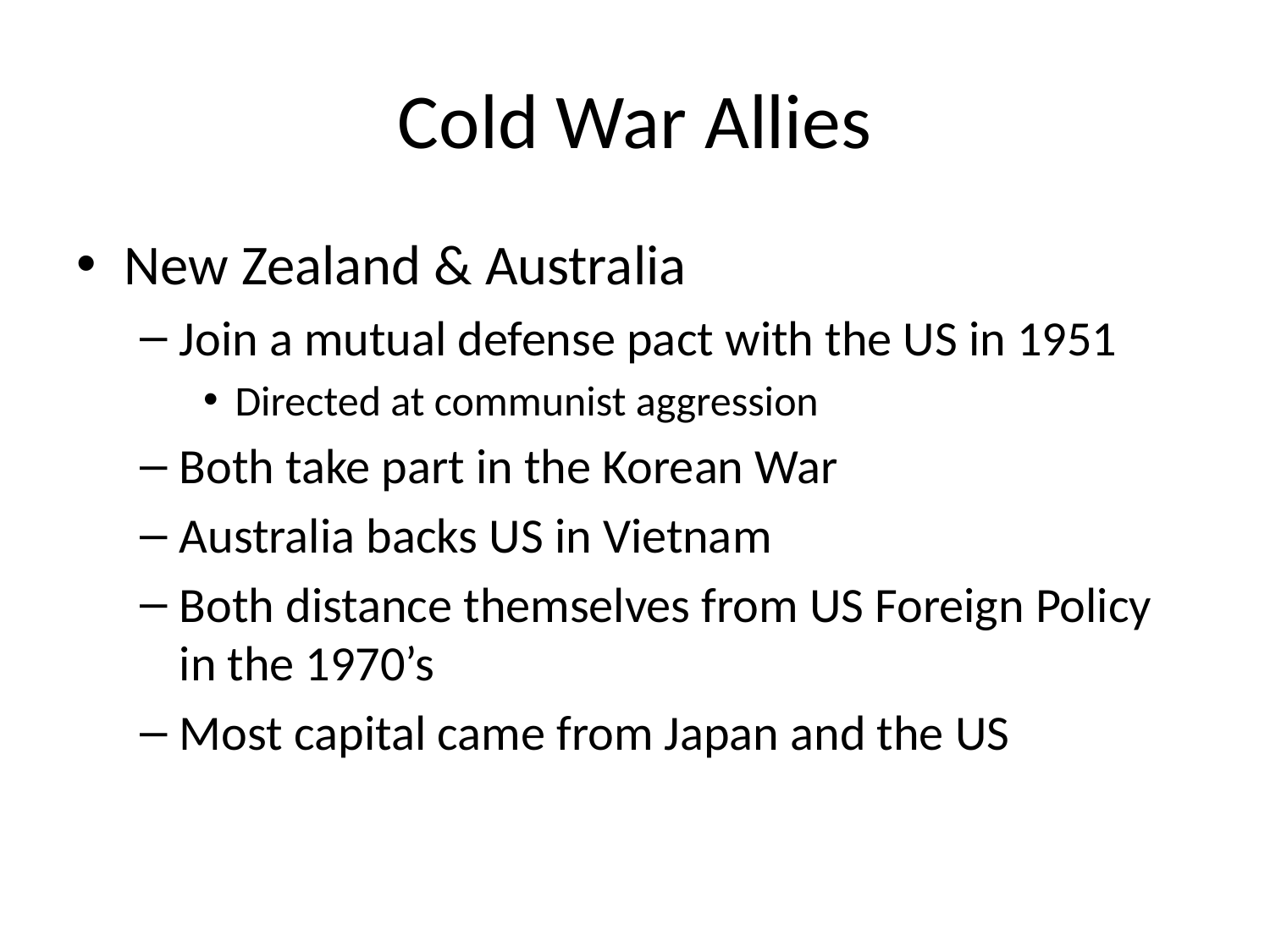

# Cold War Allies
New Zealand & Australia
Join a mutual defense pact with the US in 1951
Directed at communist aggression
Both take part in the Korean War
Australia backs US in Vietnam
Both distance themselves from US Foreign Policy in the 1970’s
Most capital came from Japan and the US